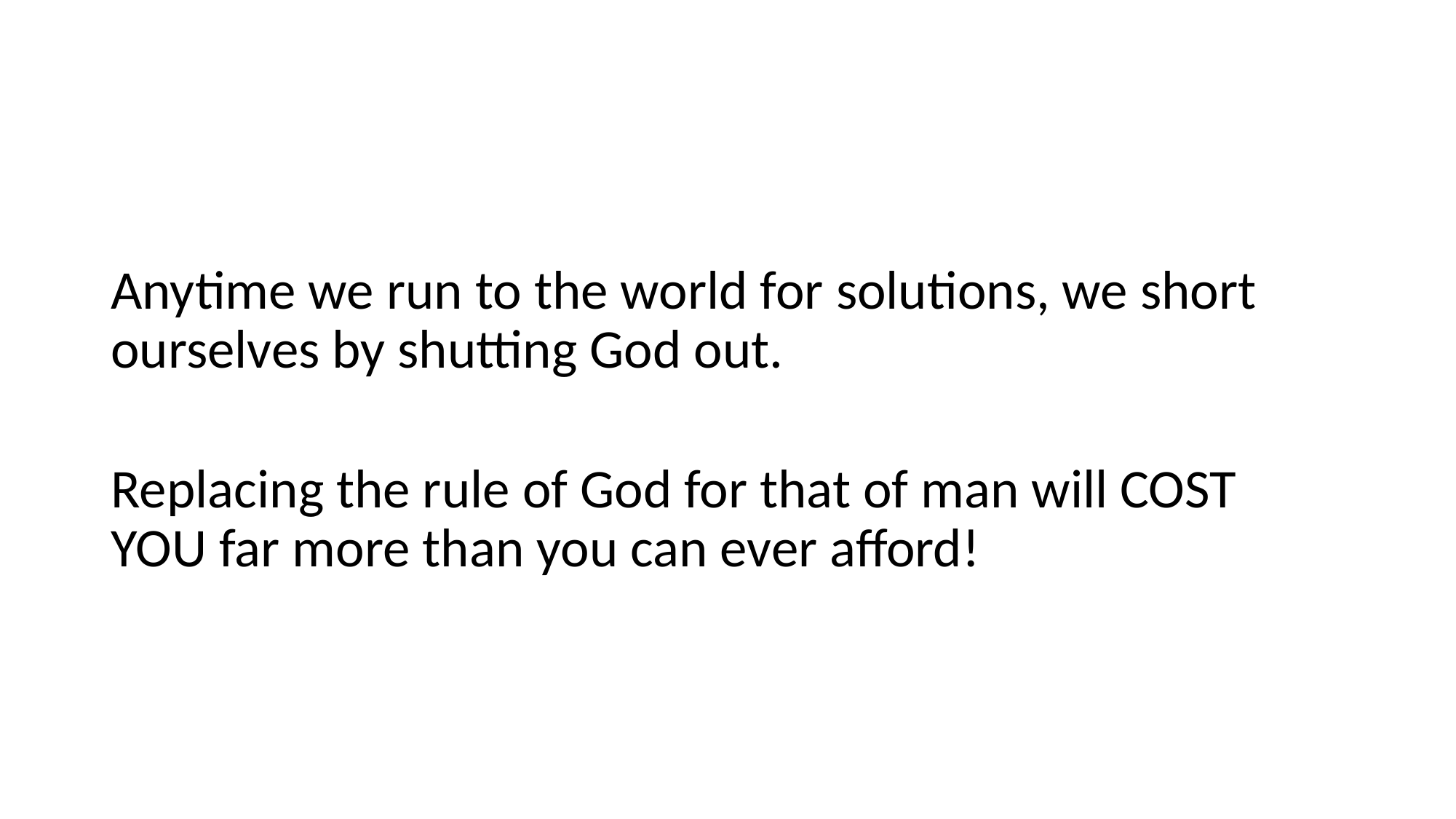

Anytime we run to the world for solutions, we short ourselves by shutting God out.
Replacing the rule of God for that of man will COST YOU far more than you can ever afford!